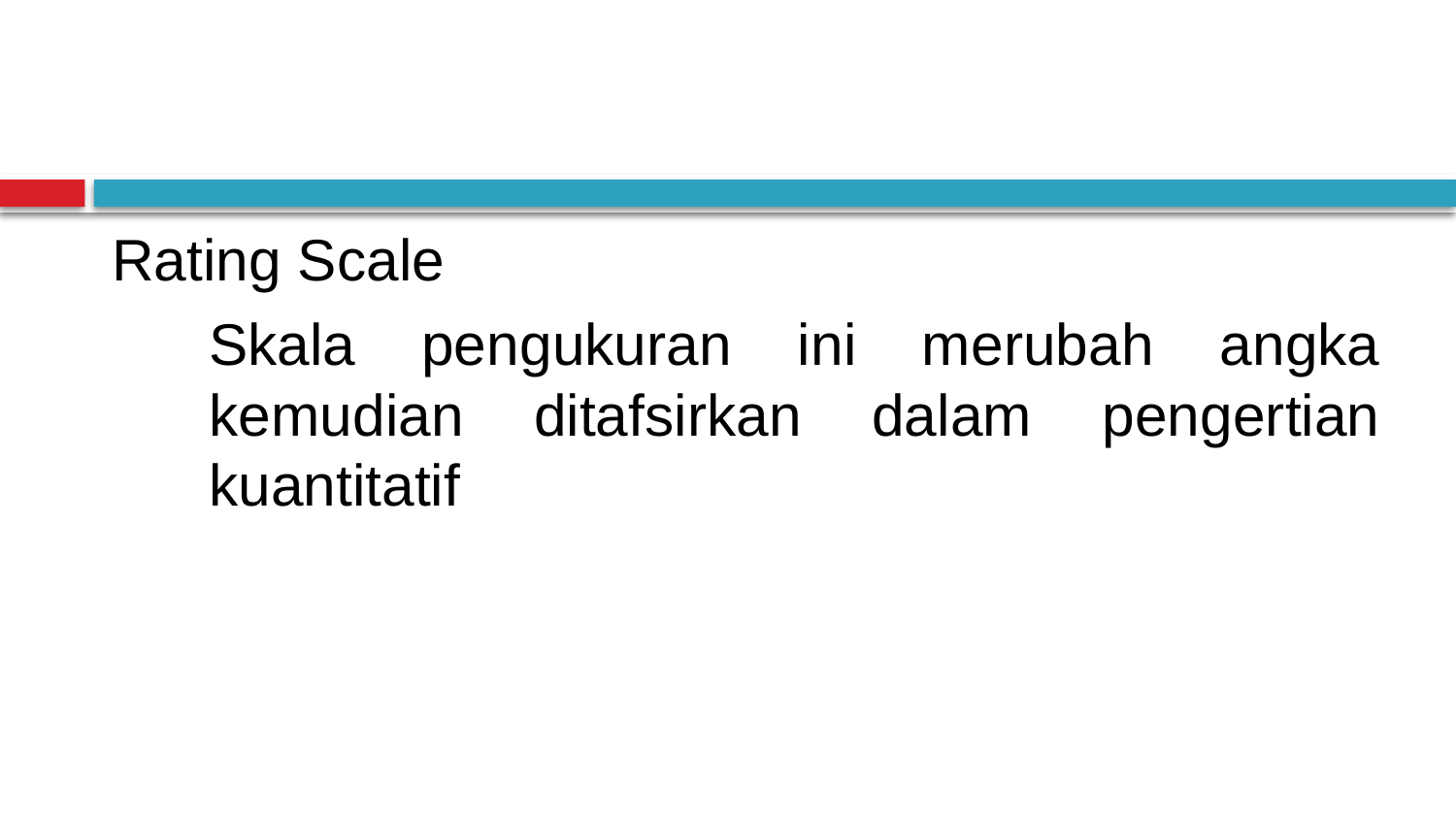

#
Rating Scale
	Skala pengukuran ini merubah angka kemudian ditafsirkan dalam pengertian kuantitatif